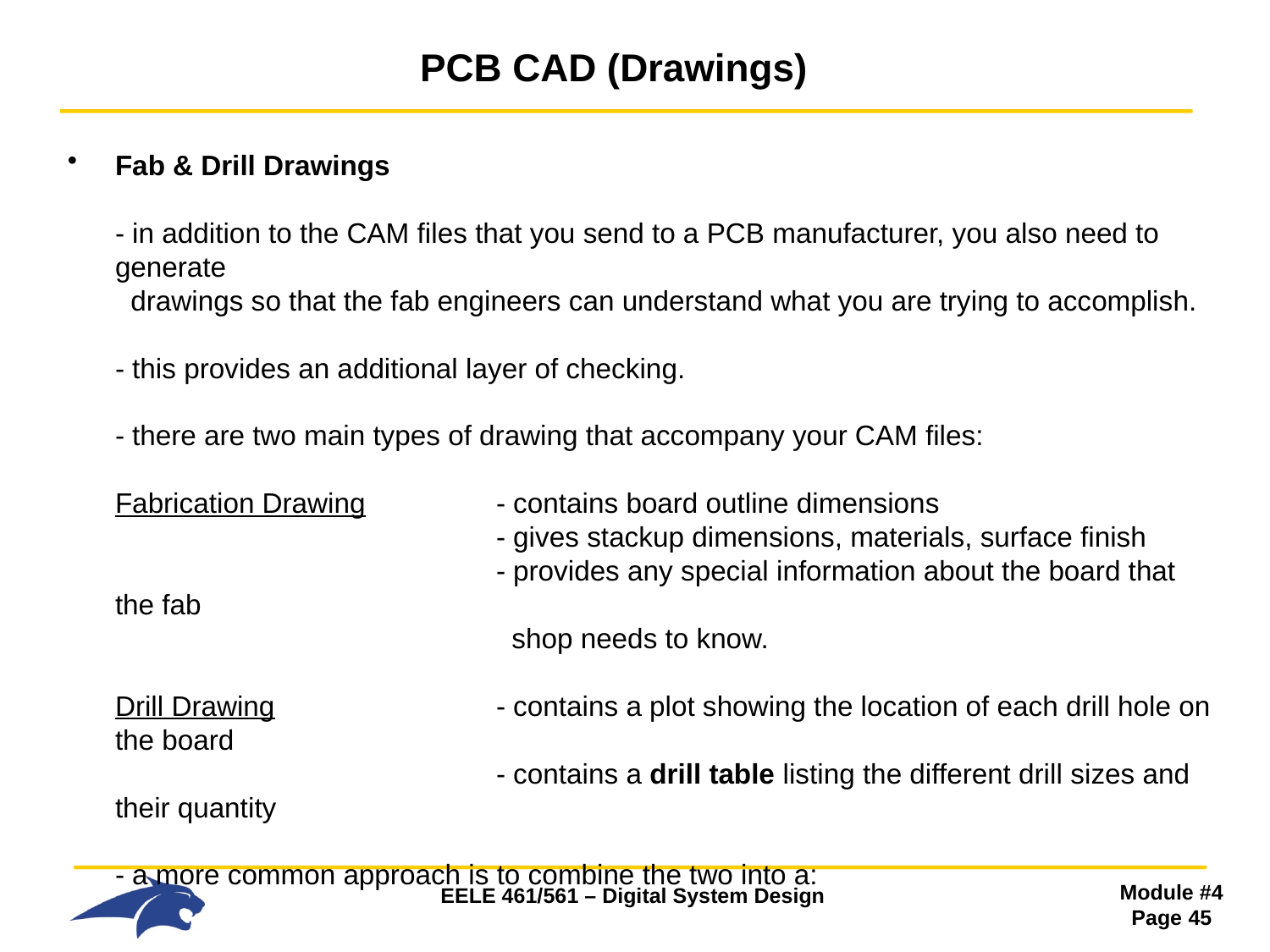

# PCB CAD (Drawings)
Fab & Drill Drawings
- in addition to the CAM files that you send to a PCB manufacturer, you also need to generate
  drawings so that the fab engineers can understand what you are trying to accomplish.
- this provides an additional layer of checking.
- there are two main types of drawing that accompany your CAM files:
Fabrication Drawing 	- contains board outline dimensions
 			- gives stackup dimensions, materials, surface finish
 			- provides any special information about the board that the fab
 			  shop needs to know.
Drill Drawing 		- contains a plot showing the location of each drill hole on the board
 			- contains a drill table listing the different drill sizes and their quantity
- a more common approach is to combine the two into a:
 		Combined Drill/Fab Drawing